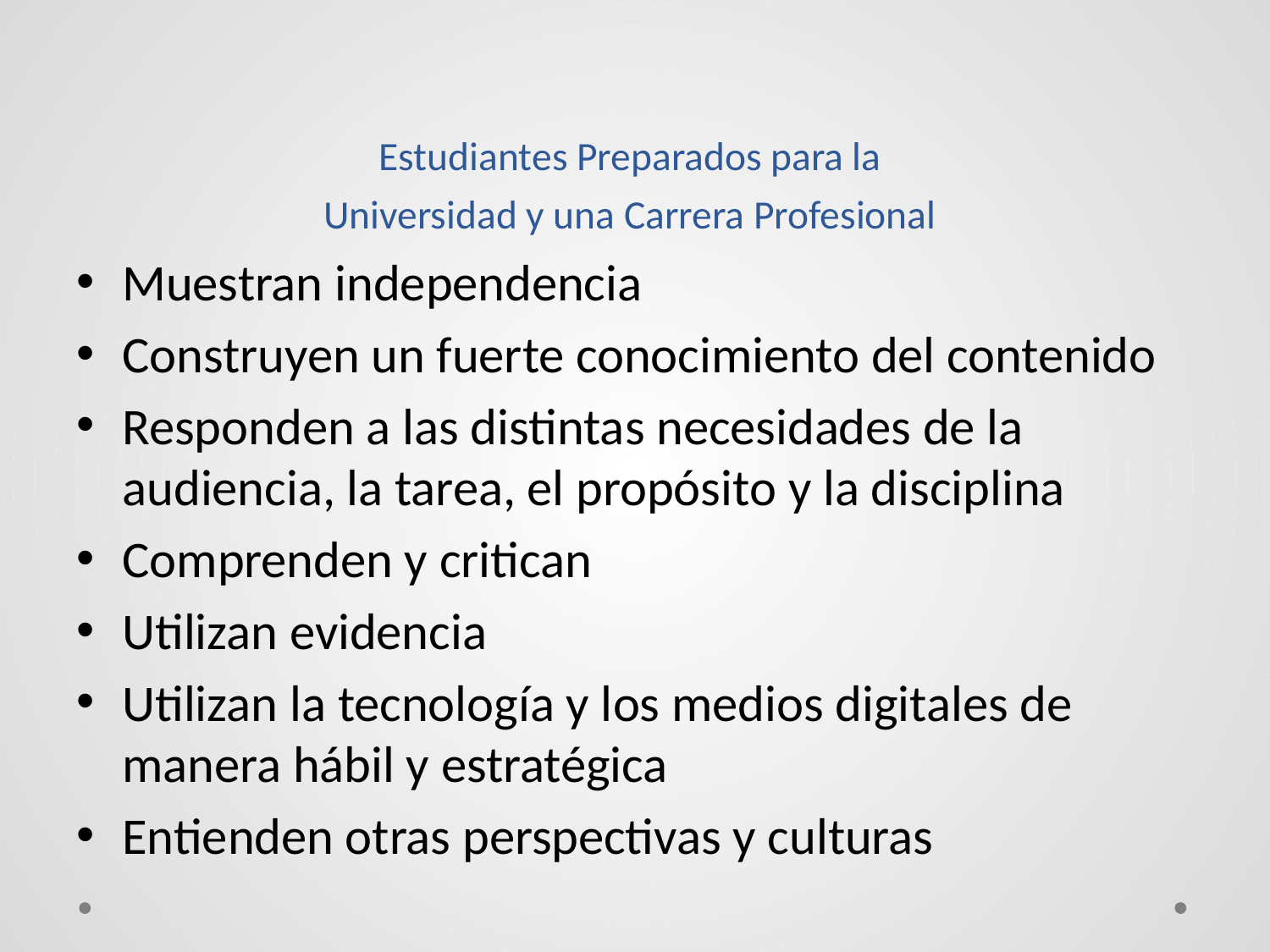

# Estudiantes Preparados para la Universidad y una Carrera Profesional
Muestran independencia
Construyen un fuerte conocimiento del contenido
Responden a las distintas necesidades de la audiencia, la tarea, el propósito y la disciplina
Comprenden y critican
Utilizan evidencia
Utilizan la tecnología y los medios digitales de manera hábil y estratégica
Entienden otras perspectivas y culturas